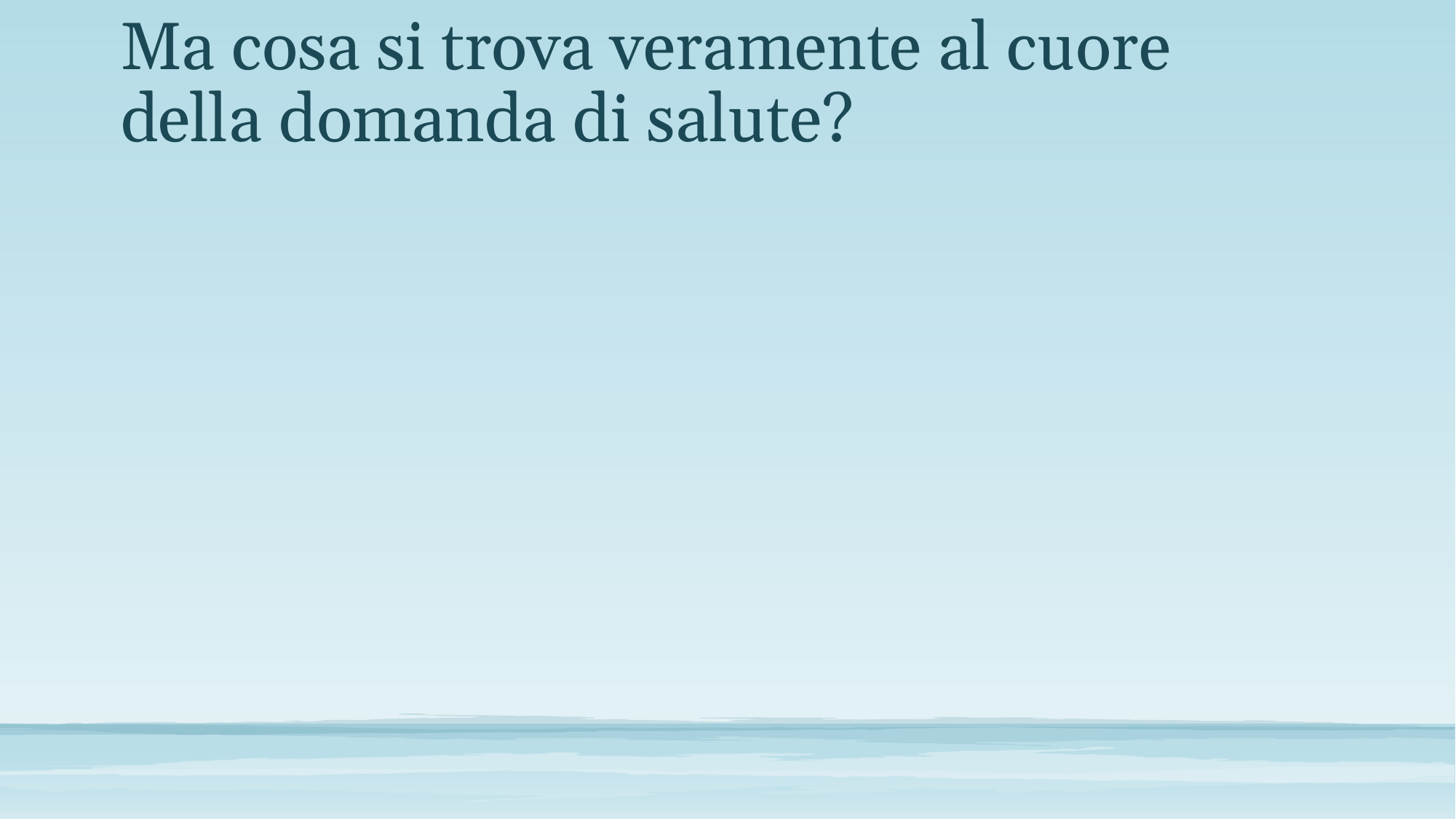

# Ma cosa si trova veramente al cuore della domanda di salute?